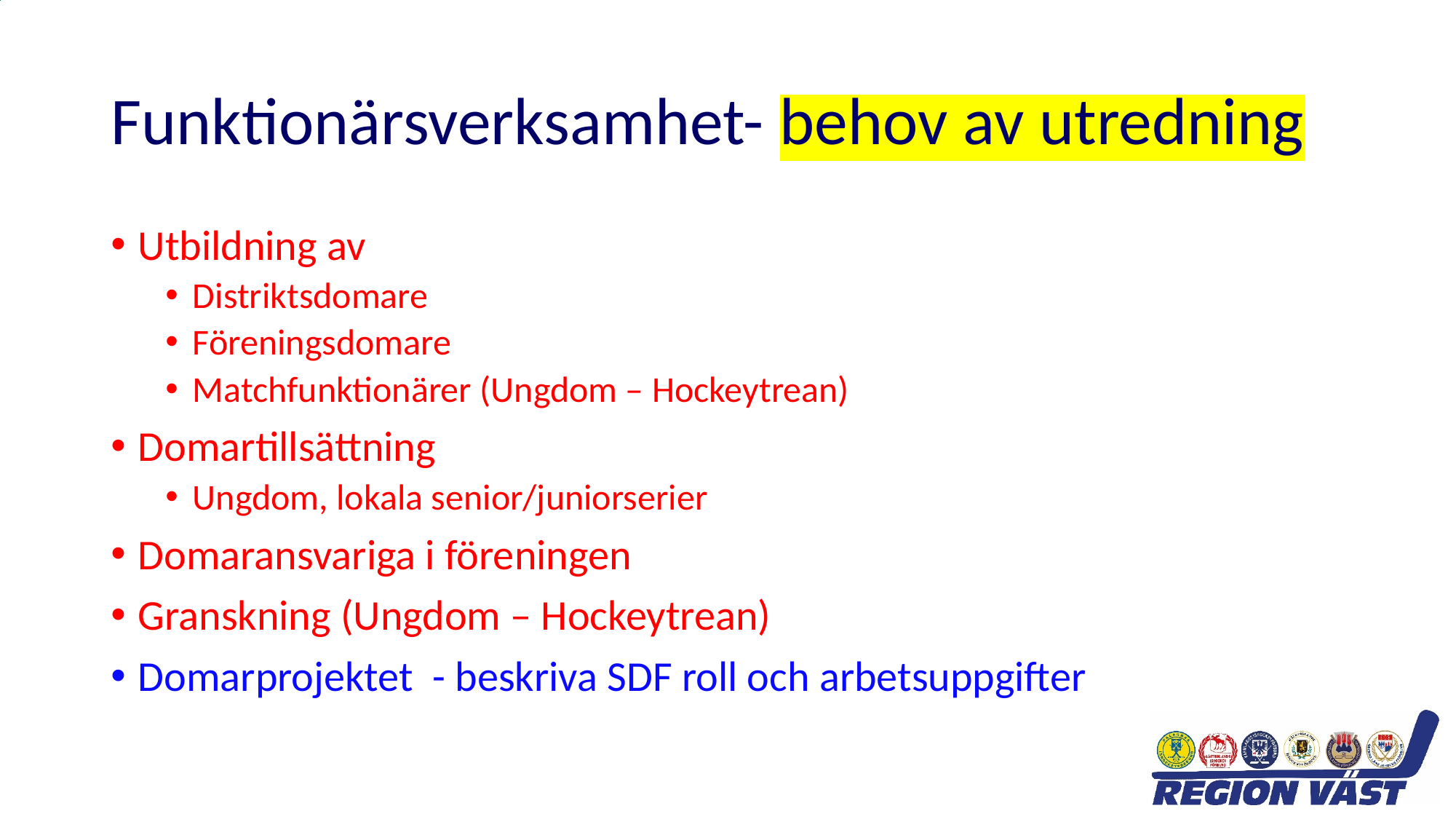

# Funktionärsverksamhet- behov av utredning
Utbildning av
Distriktsdomare
Föreningsdomare
Matchfunktionärer (Ungdom – Hockeytrean)
Domartillsättning
Ungdom, lokala senior/juniorserier
Domaransvariga i föreningen
Granskning (Ungdom – Hockeytrean)
Domarprojektet  - beskriva SDF roll och arbetsuppgifter